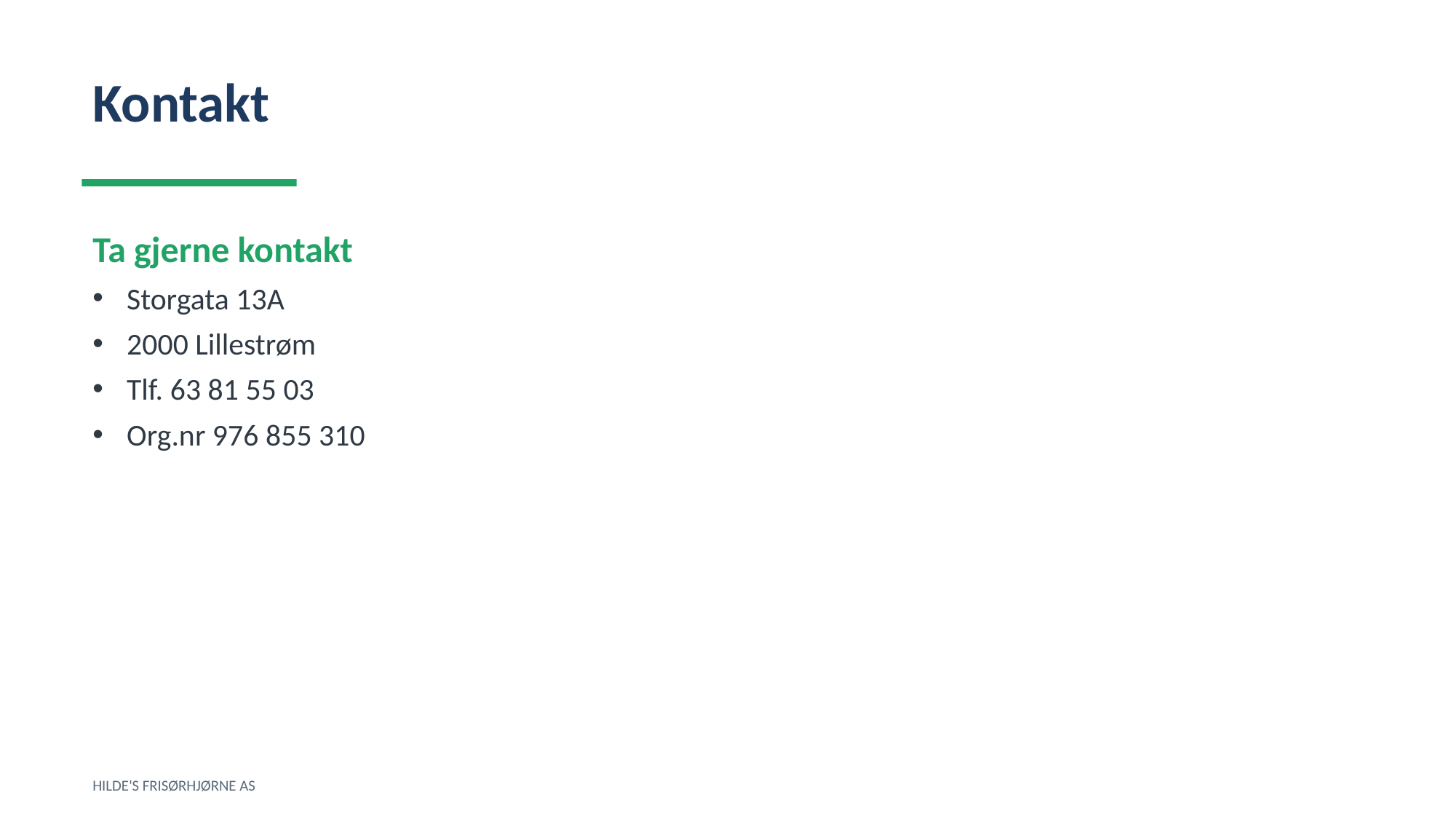

Kontakt

Ta gjerne kontakt
Storgata 13A
2000 Lillestrøm
Tlf. 63 81 55 03
Org.nr 976 855 310
HILDE'S FRISØRHJØRNE AS